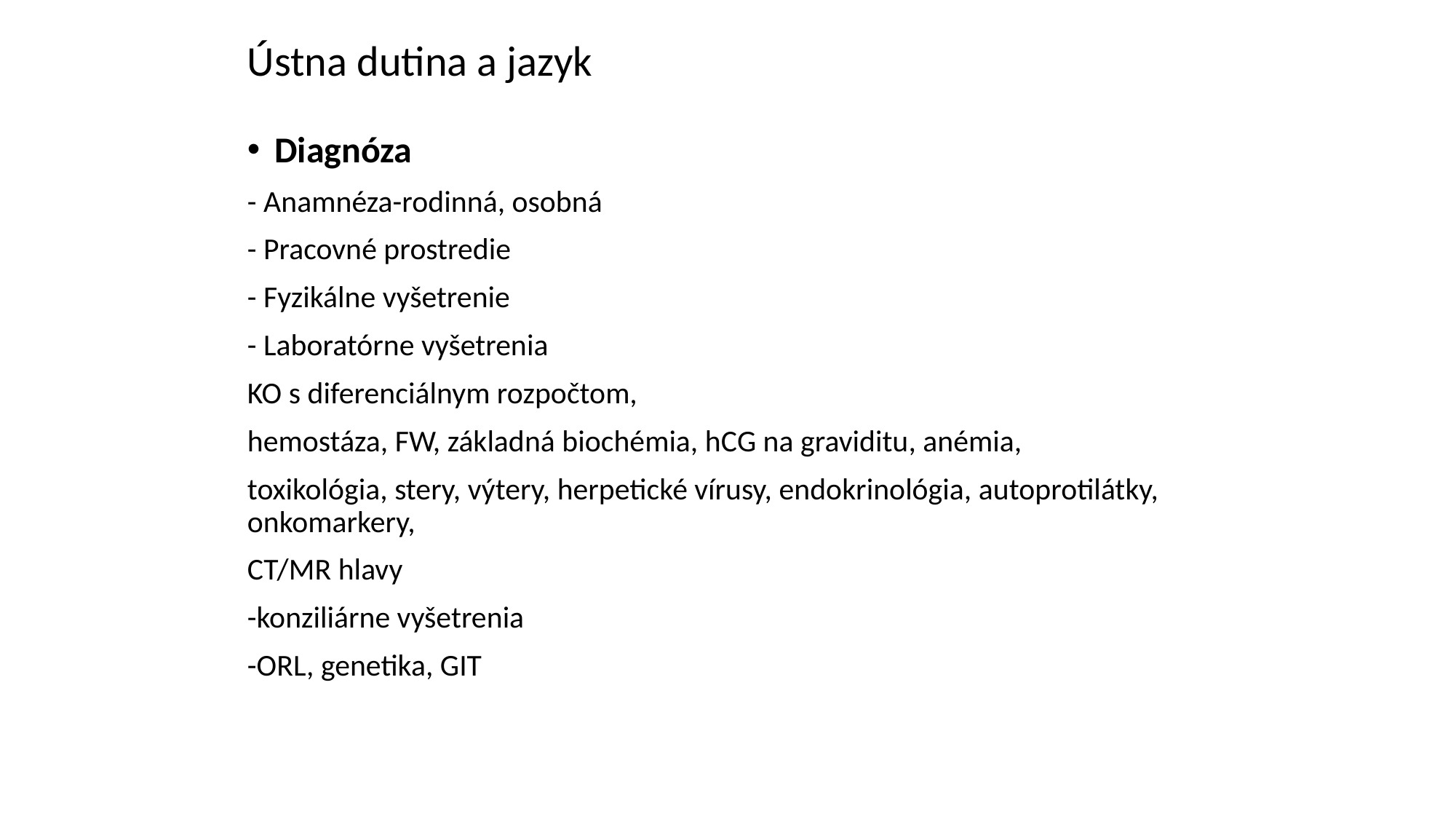

# Ústna dutina a jazyk
Diagnóza
- Anamnéza-rodinná, osobná
- Pracovné prostredie
- Fyzikálne vyšetrenie
- Laboratórne vyšetrenia
KO s diferenciálnym rozpočtom,
hemostáza, FW, základná biochémia, hCG na graviditu, anémia,
toxikológia, stery, výtery, herpetické vírusy, endokrinológia, autoprotilátky, onkomarkery,
CT/MR hlavy
-konziliárne vyšetrenia
-ORL, genetika, GIT